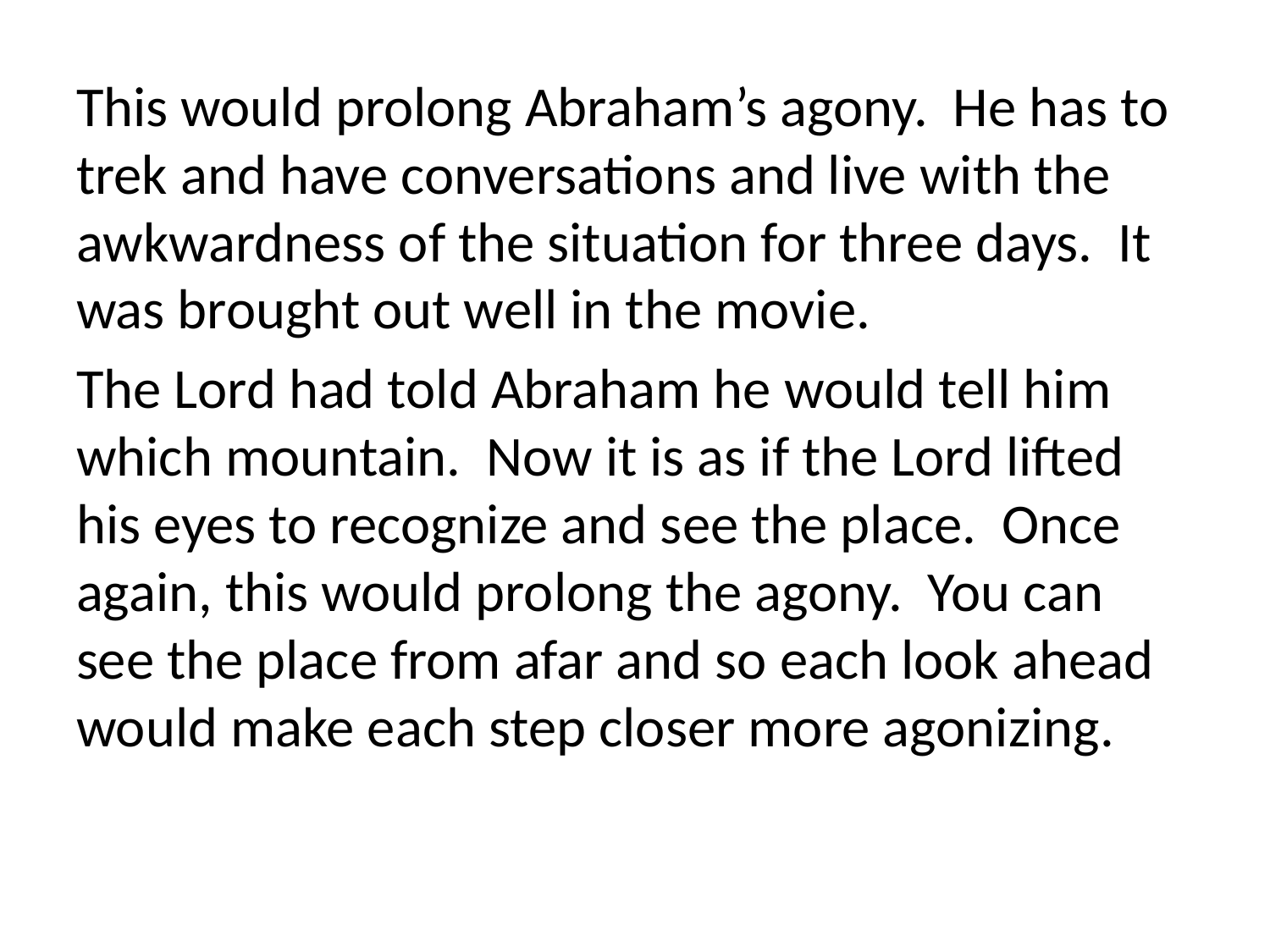

This would prolong Abraham’s agony.  He has to trek and have conversations and live with the awkwardness of the situation for three days.  It was brought out well in the movie.
The Lord had told Abraham he would tell him which mountain.  Now it is as if the Lord lifted his eyes to recognize and see the place.  Once again, this would prolong the agony.  You can see the place from afar and so each look ahead would make each step closer more agonizing.